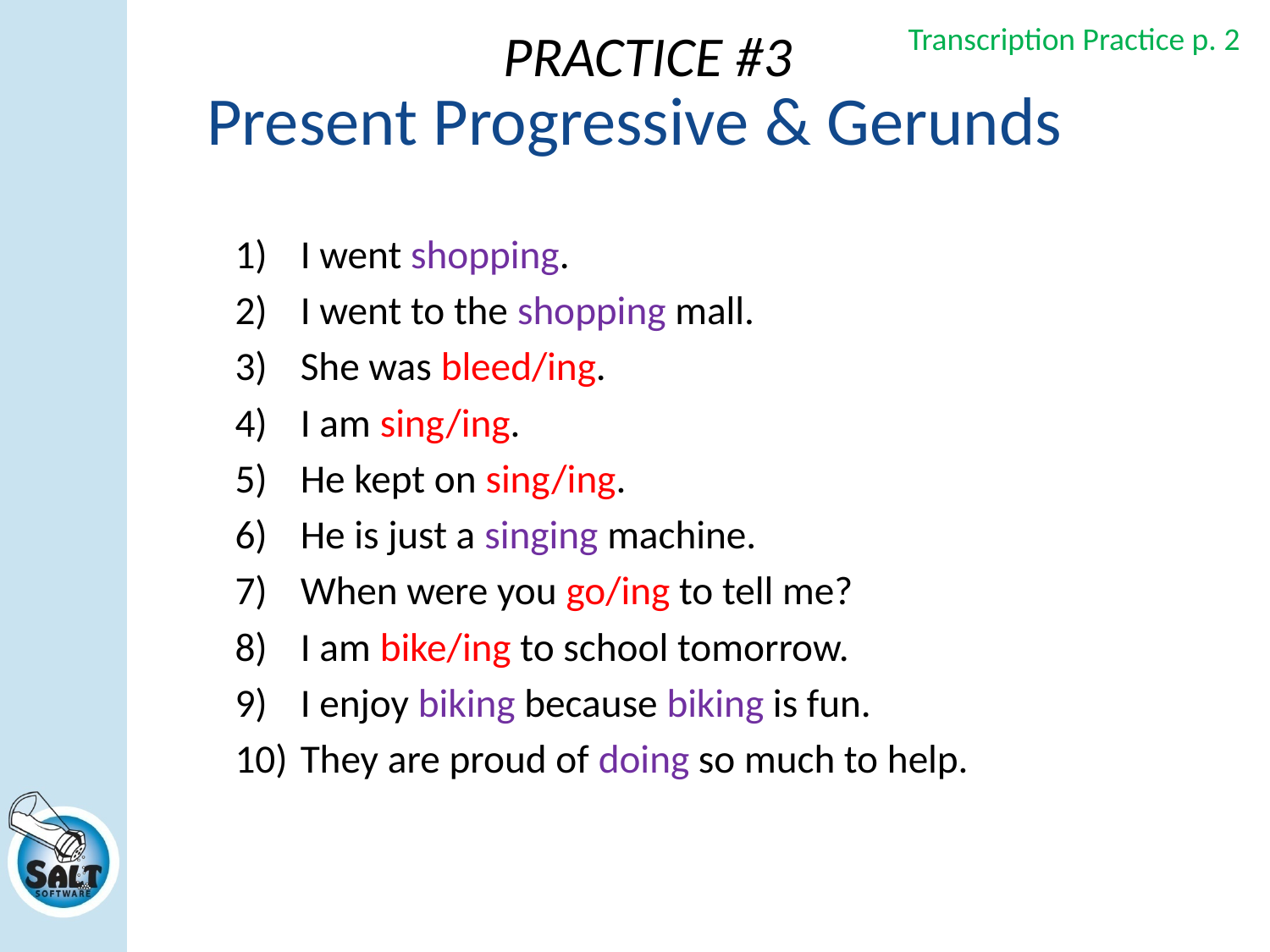

Transcription Practice p. 2
PRACTICE #3
# Present Progressive & Gerunds
I went shopping.
I went to the shopping mall.
She was bleed/ing.
I am sing/ing.
He kept on sing/ing.
He is just a singing machine.
When were you go/ing to tell me?
I am bike/ing to school tomorrow.
I enjoy biking because biking is fun.
They are proud of doing so much to help.